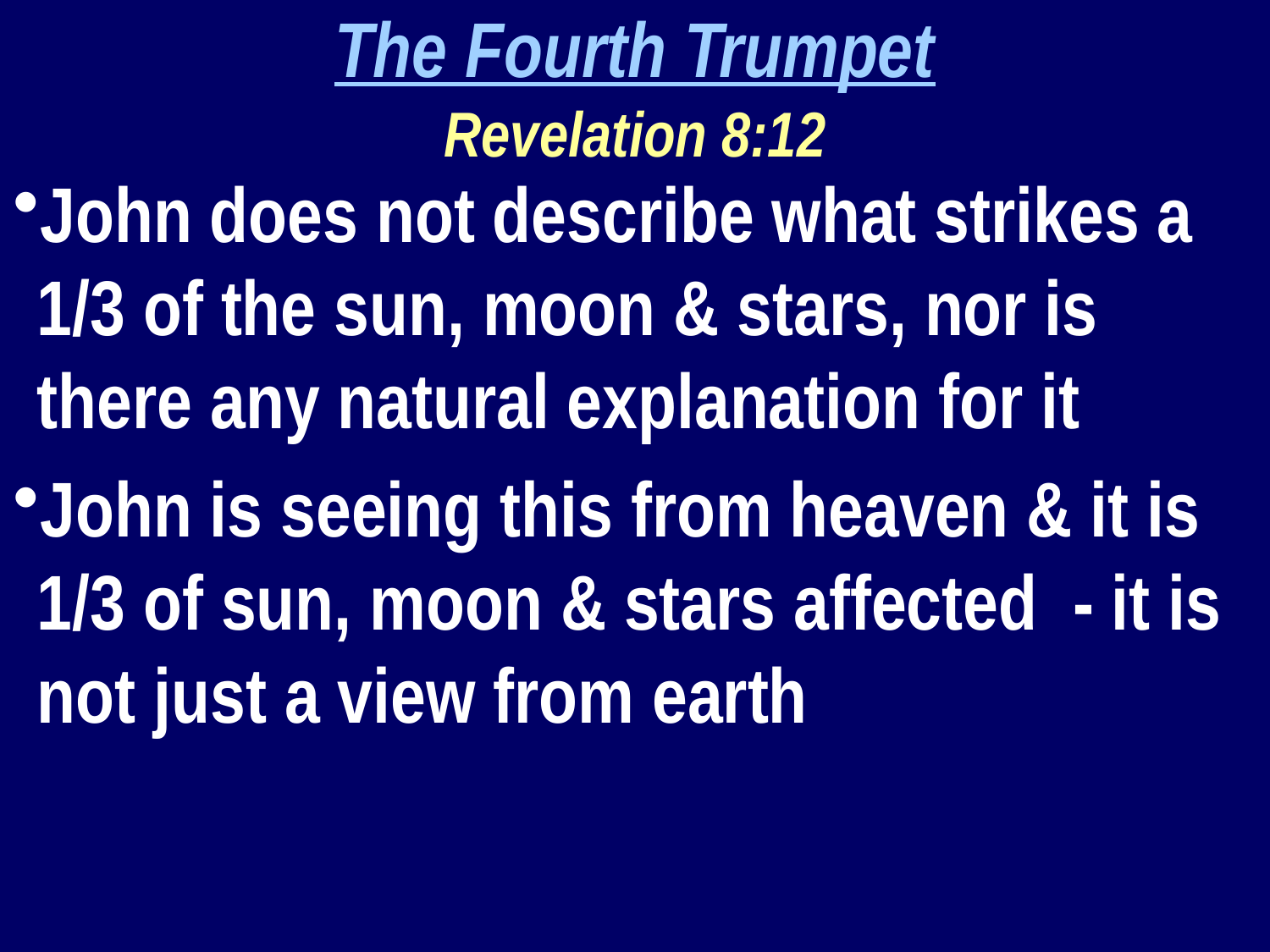

The Fourth Trumpet
Revelation 8:12
John does not describe what strikes a 1/3 of the sun, moon & stars, nor is there any natural explanation for it
John is seeing this from heaven & it is 1/3 of sun, moon & stars affected  - it is not just a view from earth